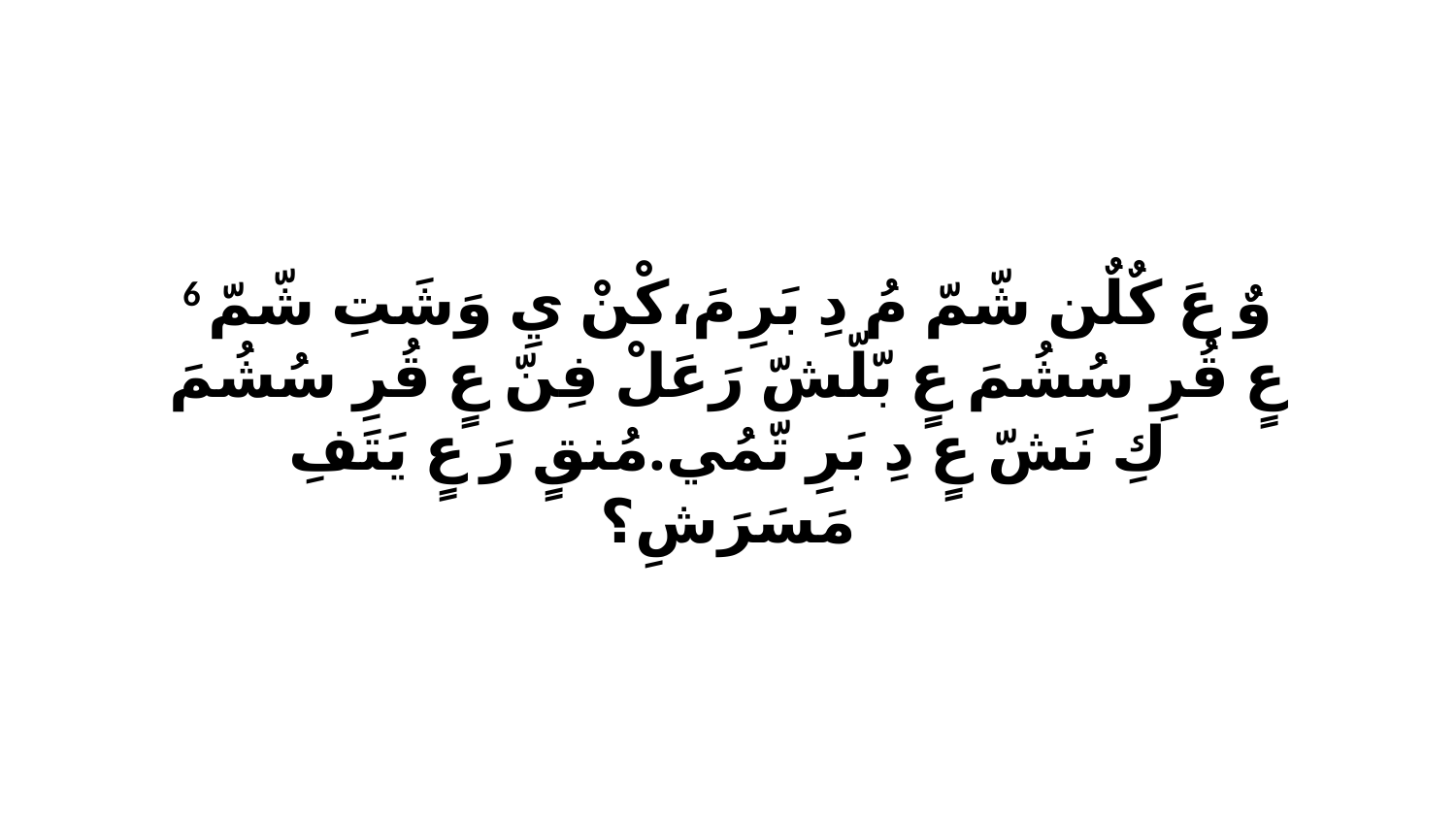

6 وٌ عَ كٌلٌن شّمّ مُ دِ بَرِ مَ،كْنْ يِ وَشَتِ شّمّ عٍ قُرِ سُشُمَ عٍ بّلّشّ رَعَلْ فِنّ عٍ قُرِ سُشُمَ كِ نَشّ عٍ دِ بَرِ تّمُي.مُنقٍ رَ عٍ يَتَفِ مَسَرَشِ؟